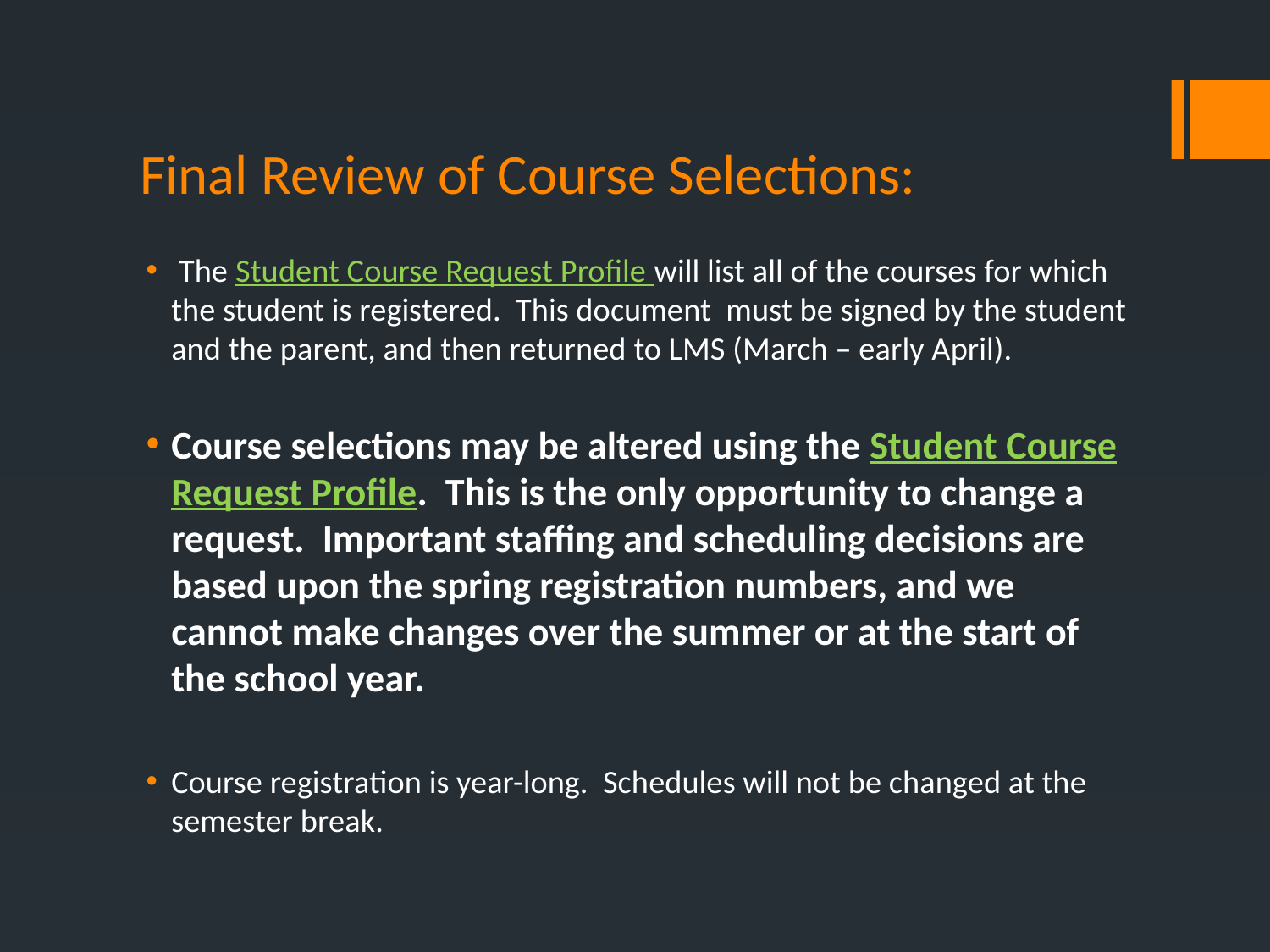

# Final Review of Course Selections:
 The Student Course Request Profile will list all of the courses for which the student is registered.  This document  must be signed by the student and the parent, and then returned to LMS (March – early April).

Course selections may be altered using the Student Course Request Profile.  This is the only opportunity to change a request.  Important staffing and scheduling decisions are based upon the spring registration numbers, and we cannot make changes over the summer or at the start of the school year.

Course registration is year-long.  Schedules will not be changed at the semester break.